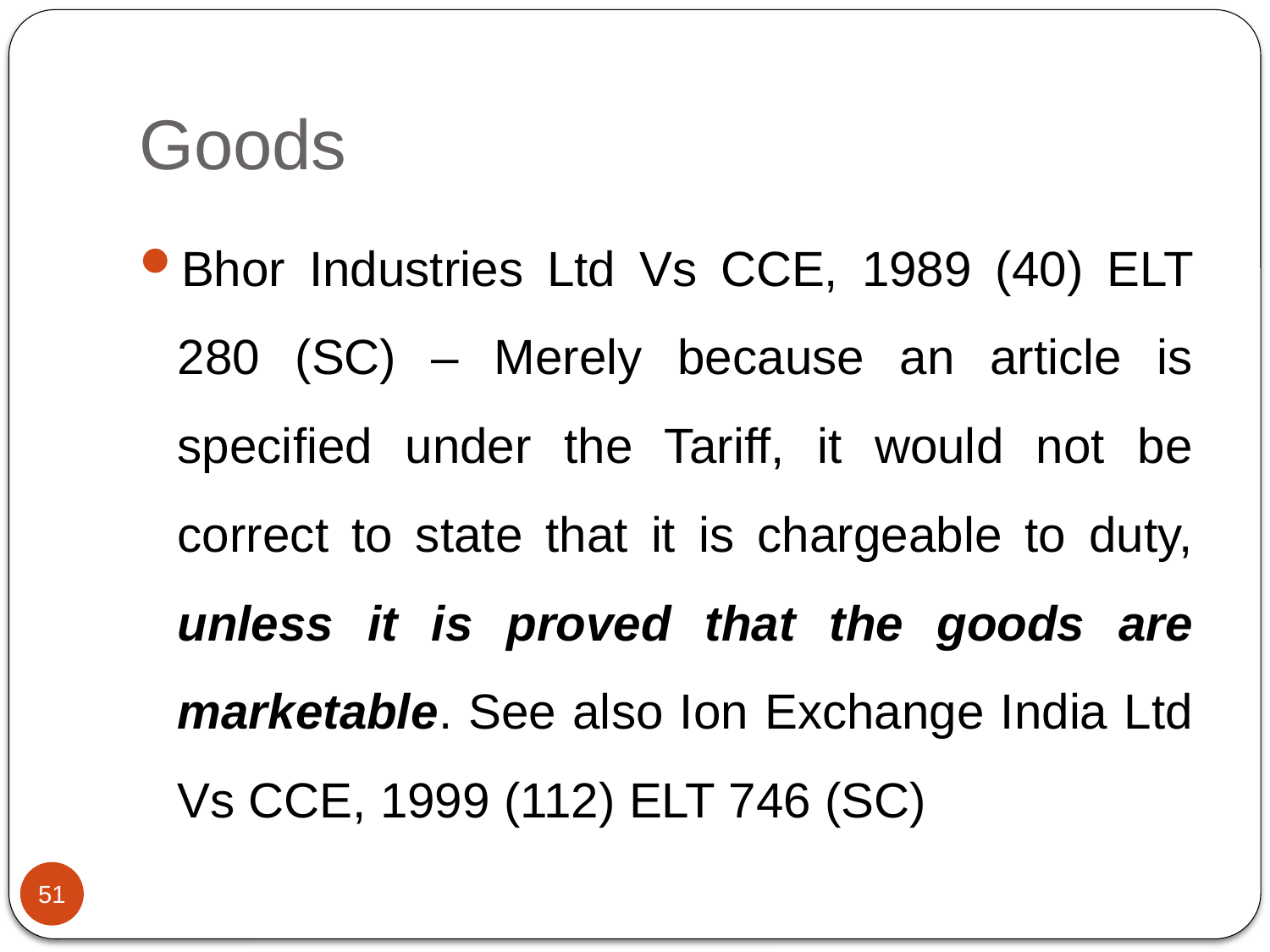

# Goods
Bhor Industries Ltd Vs CCE, 1989 (40) ELT 280 (SC) – Merely because an article is specified under the Tariff, it would not be correct to state that it is chargeable to duty, unless it is proved that the goods are marketable. See also Ion Exchange India Ltd Vs CCE, 1999 (112) ELT 746 (SC)
51